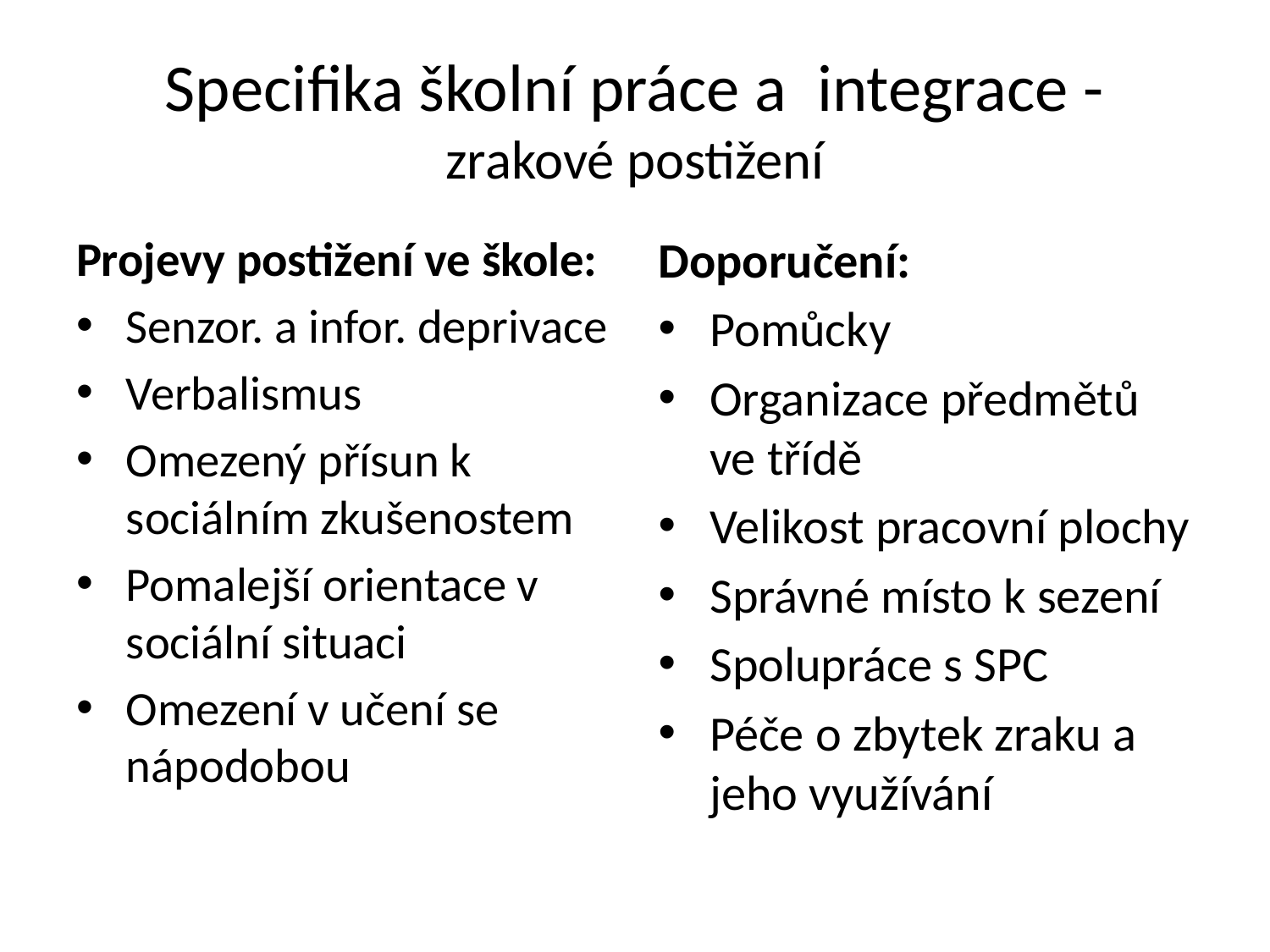

# Specifika školní práce a  integrace - zrakové postižení
Projevy postižení ve škole:
Senzor. a infor. deprivace
Verbalismus
Omezený přísun k sociálním zkušenostem
Pomalejší orientace v sociální situaci
Omezení v učení se nápodobou

Doporučení:
Pomůcky
Organizace předmětů ve třídě
Velikost pracovní plochy
Správné místo k sezení
Spolupráce s SPC
Péče o zbytek zraku a jeho využívání